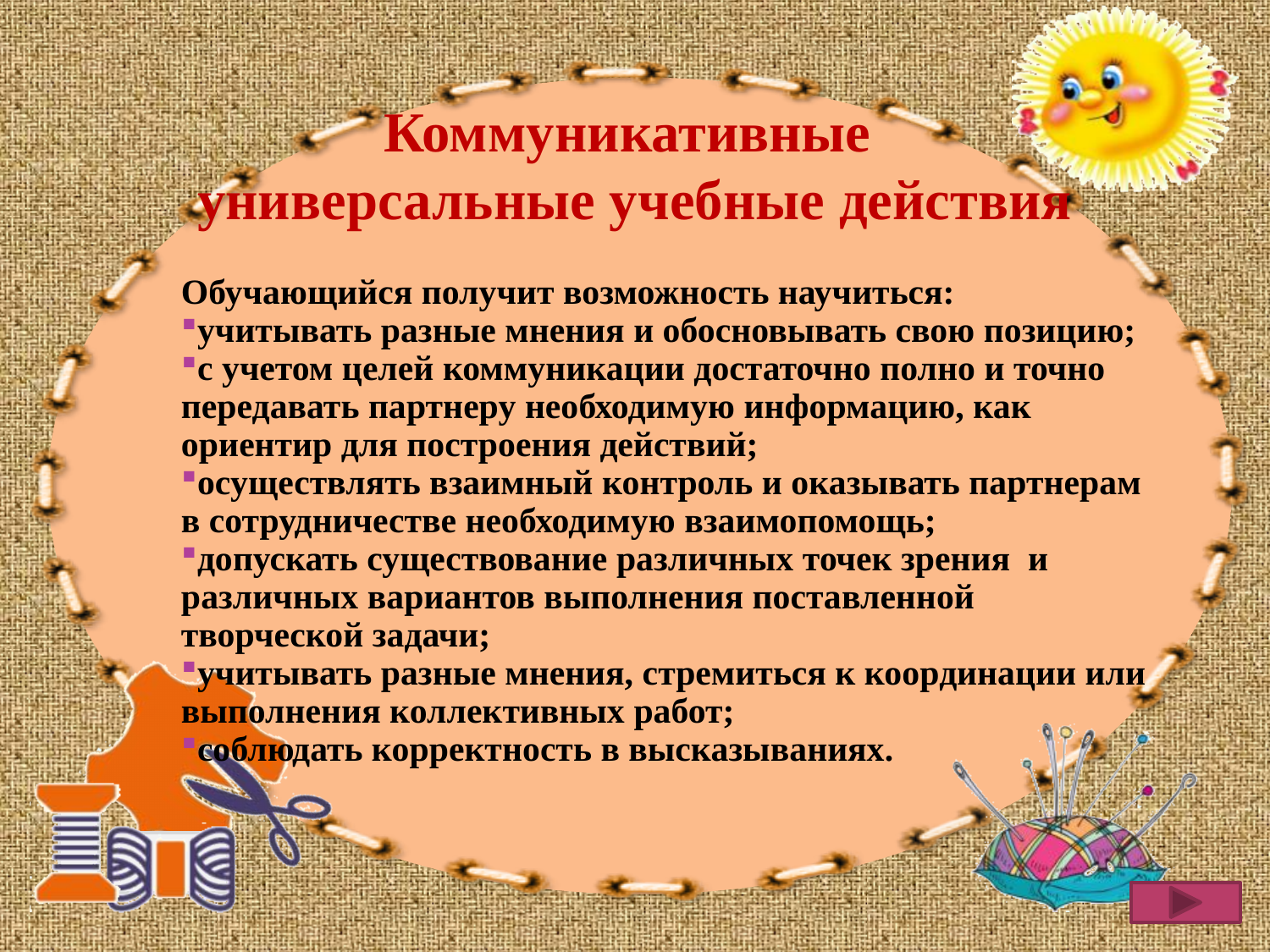

Коммуникативные
универсальные учебные действия
Обучающийся получит возможность научиться:
учитывать разные мнения и обосновывать свою позицию;
с учетом целей коммуникации достаточно полно и точно передавать партнеру необходимую информацию, как ориентир для построения действий;
осуществлять взаимный контроль и оказывать партнерам в сотрудничестве необходимую взаимопомощь;
допускать существование различных точек зрения  и различных вариантов выполнения поставленной творческой задачи;
учитывать разные мнения, стремиться к координации или выполнения коллективных работ;
соблюдать корректность в высказываниях.